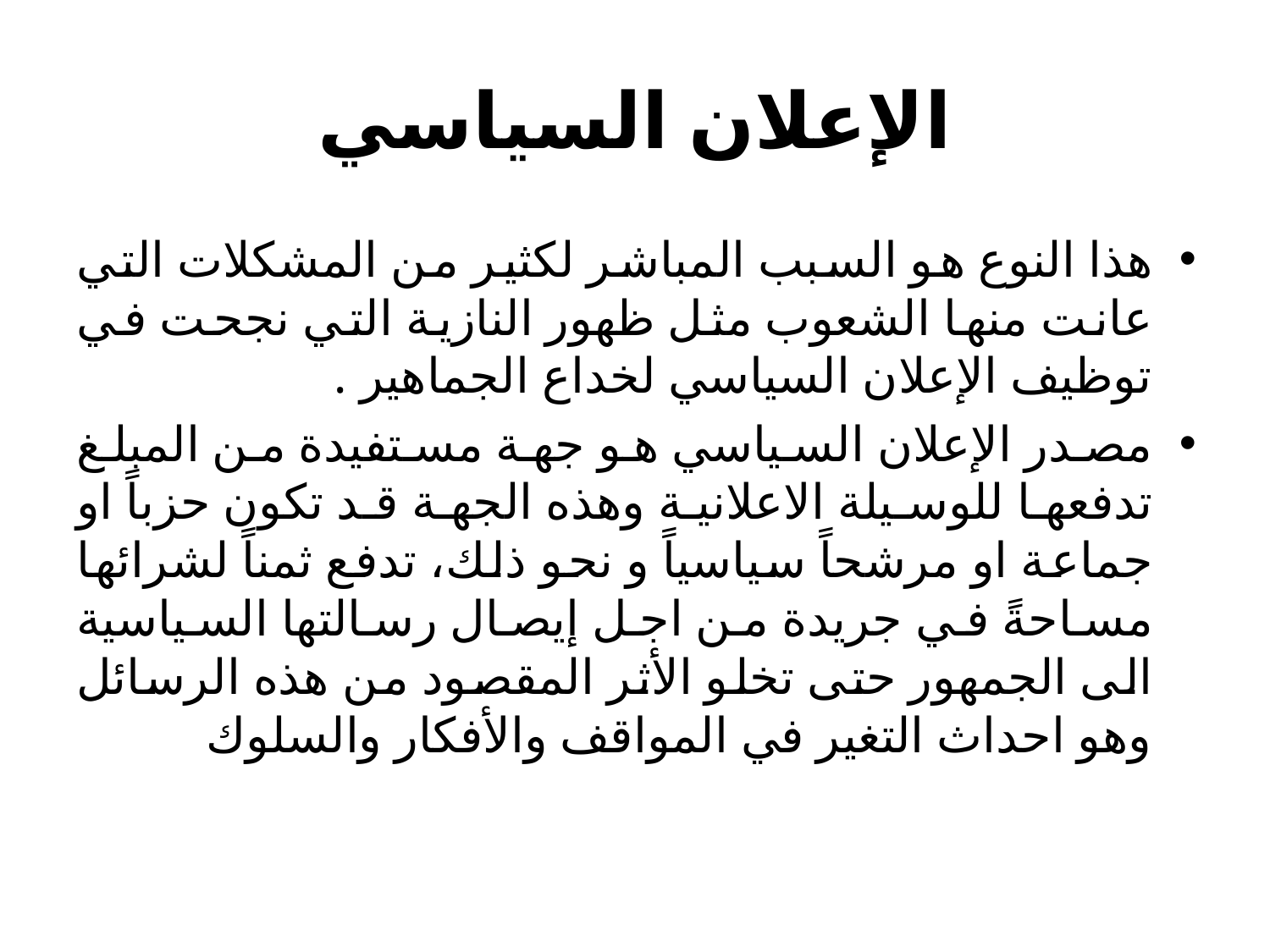

# الإعلان السياسي
هذا النوع هو السبب المباشر لكثير من المشكلات التي عانت منها الشعوب مثل ظهور النازية التي نجحت في توظيف الإعلان السياسي لخداع الجماهير .
مصدر الإعلان السياسي هو جهة مستفيدة من المبلغ تدفعها للوسيلة الاعلانية وهذه الجهة قد تكون حزباً او جماعة او مرشحاً سياسياً و نحو ذلك، تدفع ثمناً لشرائها مساحةً في جريدة من اجل إيصال رسالتها السياسية الى الجمهور حتى تخلو الأثر المقصود من هذه الرسائل وهو احداث التغير في المواقف والأفكار والسلوك